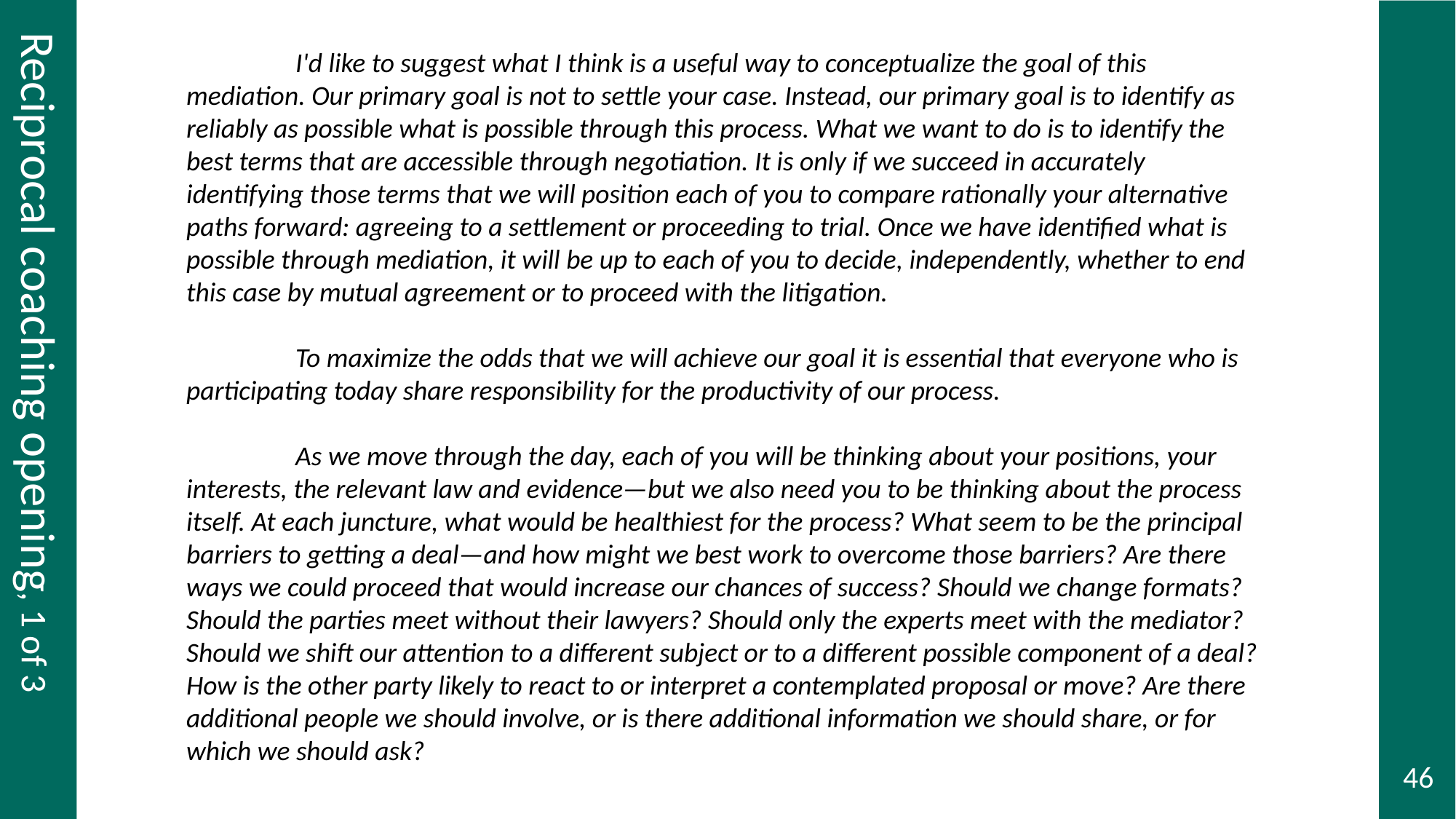

# Reciprocal coaching opening, 1 of 3
	I'd like to suggest what I think is a useful way to conceptualize the goal of this mediation. Our primary goal is not to settle your case. Instead, our primary goal is to identify as reliably as possible what is possible through this process. What we want to do is to identify the best terms that are accessible through negotiation. It is only if we succeed in accurately identifying those terms that we will position each of you to compare rationally your alternative paths forward: agreeing to a settlement or proceeding to trial. Once we have identified what is possible through mediation, it will be up to each of you to decide, independently, whether to end this case by mutual agreement or to proceed with the litigation.

	To maximize the odds that we will achieve our goal it is essential that everyone who is participating today share responsibility for the productivity of our process.

	As we move through the day, each of you will be thinking about your positions, your interests, the relevant law and evidence—but we also need you to be thinking about the process itself. At each juncture, what would be healthiest for the process? What seem to be the principal barriers to getting a deal—and how might we best work to overcome those barriers? Are there ways we could proceed that would increase our chances of success? Should we change formats? Should the parties meet without their lawyers? Should only the experts meet with the mediator? Should we shift our attention to a different subject or to a different possible component of a deal? How is the other party likely to react to or interpret a contemplated proposal or move? Are there additional people we should involve, or is there additional information we should share, or for which we should ask?
Reciprocal coaching opening, 1 of 3
46